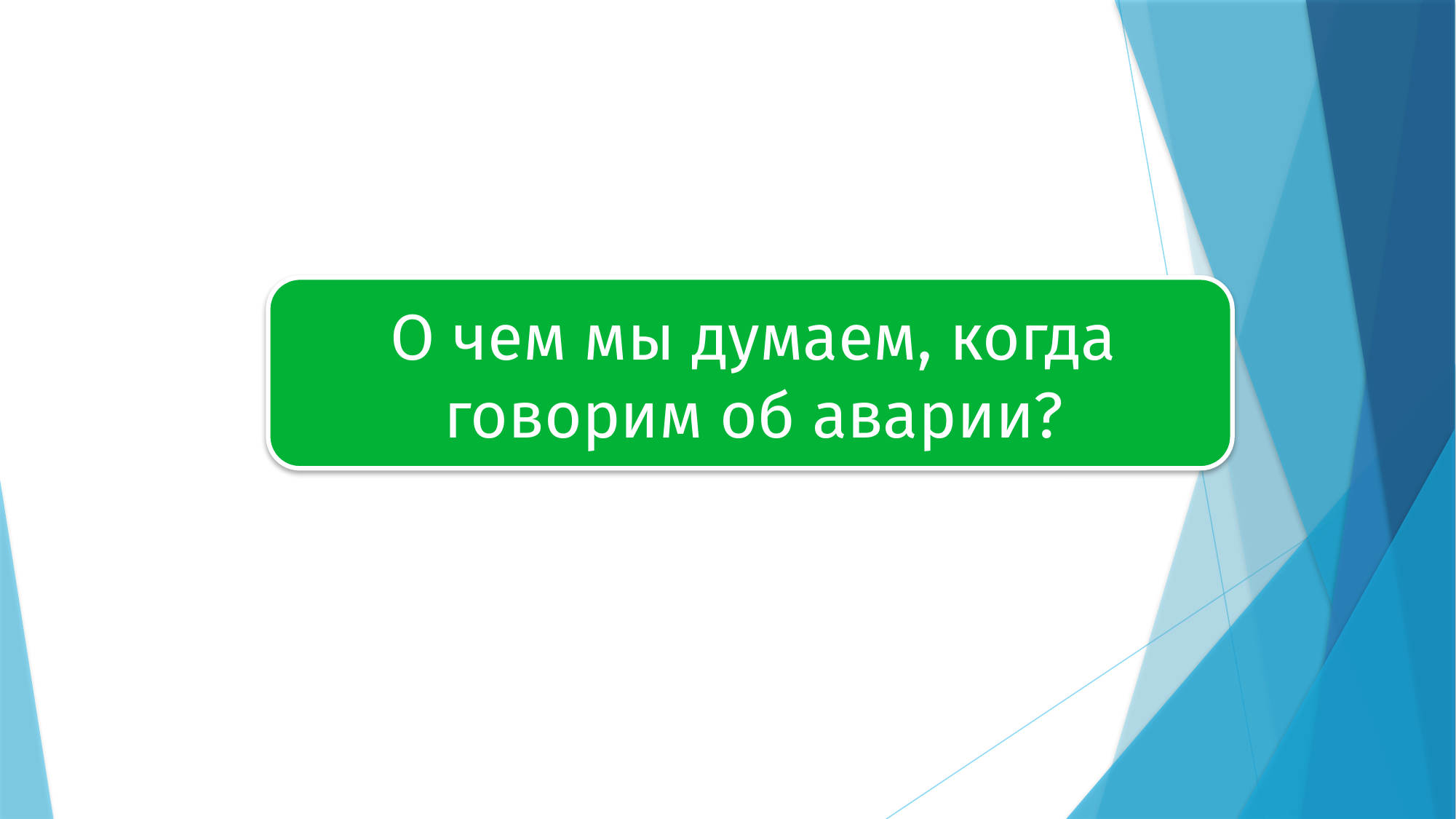

О чем мы думаем, когда говорим об аварии?